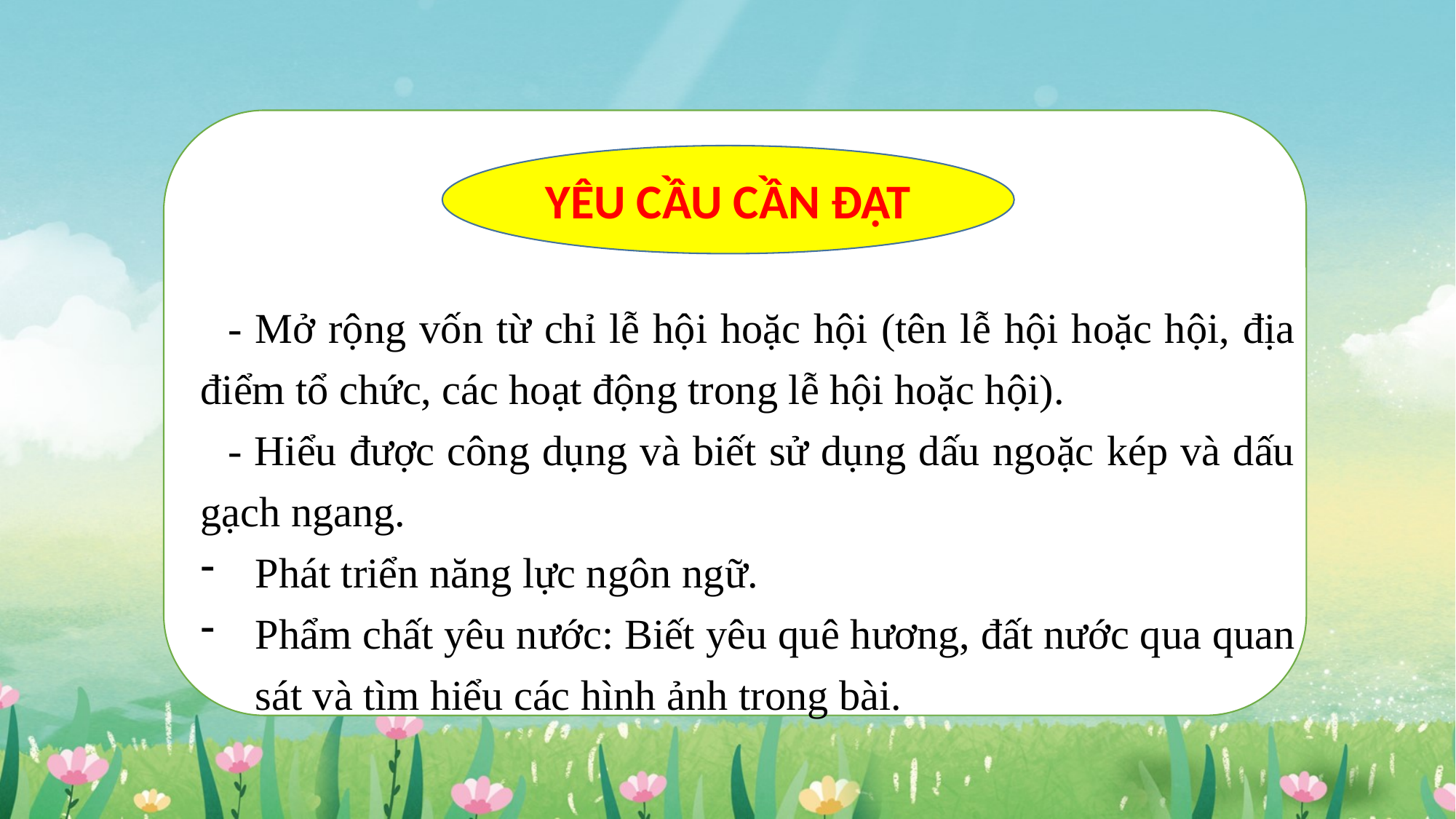

YÊU CẦU CẦN ĐẠT
- Mở rộng vốn từ chỉ lễ hội hoặc hội (tên lễ hội hoặc hội, địa điểm tổ chức, các hoạt động trong lễ hội hoặc hội).
- Hiểu được công dụng và biết sử dụng dấu ngoặc kép và dấu gạch ngang.
Phát triển năng lực ngôn ngữ.
Phẩm chất yêu nước: Biết yêu quê hương, đất nước qua quan sát và tìm hiểu các hình ảnh trong bài.